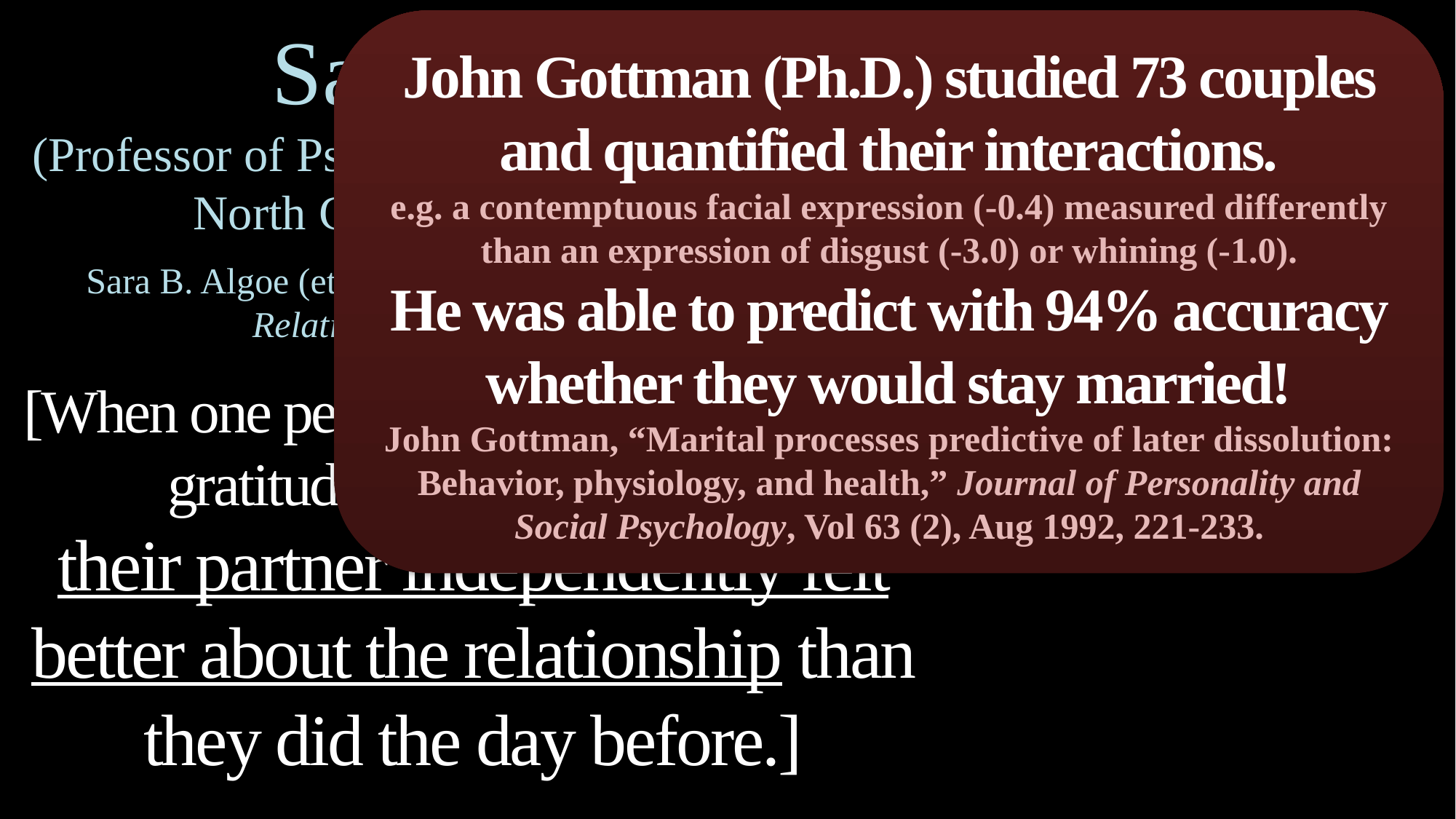

Sara Algoe
(Professor of Psychology at the University of North Carolina, Chapel Hill)

Sara B. Algoe (et al.), “It’s the little things” Personal Relationships, 17 (2010), 228.
John Gottman (Ph.D.) studied 73 couples and quantified their interactions.
e.g. a contemptuous facial expression (-0.4) measured differently than an expression of disgust (-3.0) or whining (-1.0).
He was able to predict with 94% accuracy whether they would stay married!
John Gottman, “Marital processes predictive of later dissolution: Behavior, physiology, and health,” Journal of Personality and Social Psychology, Vol 63 (2), Aug 1992, 221-233.
[When one person reported feeling more gratitude from their partner,
their partner independently felt better about the relationship than they did the day before.]